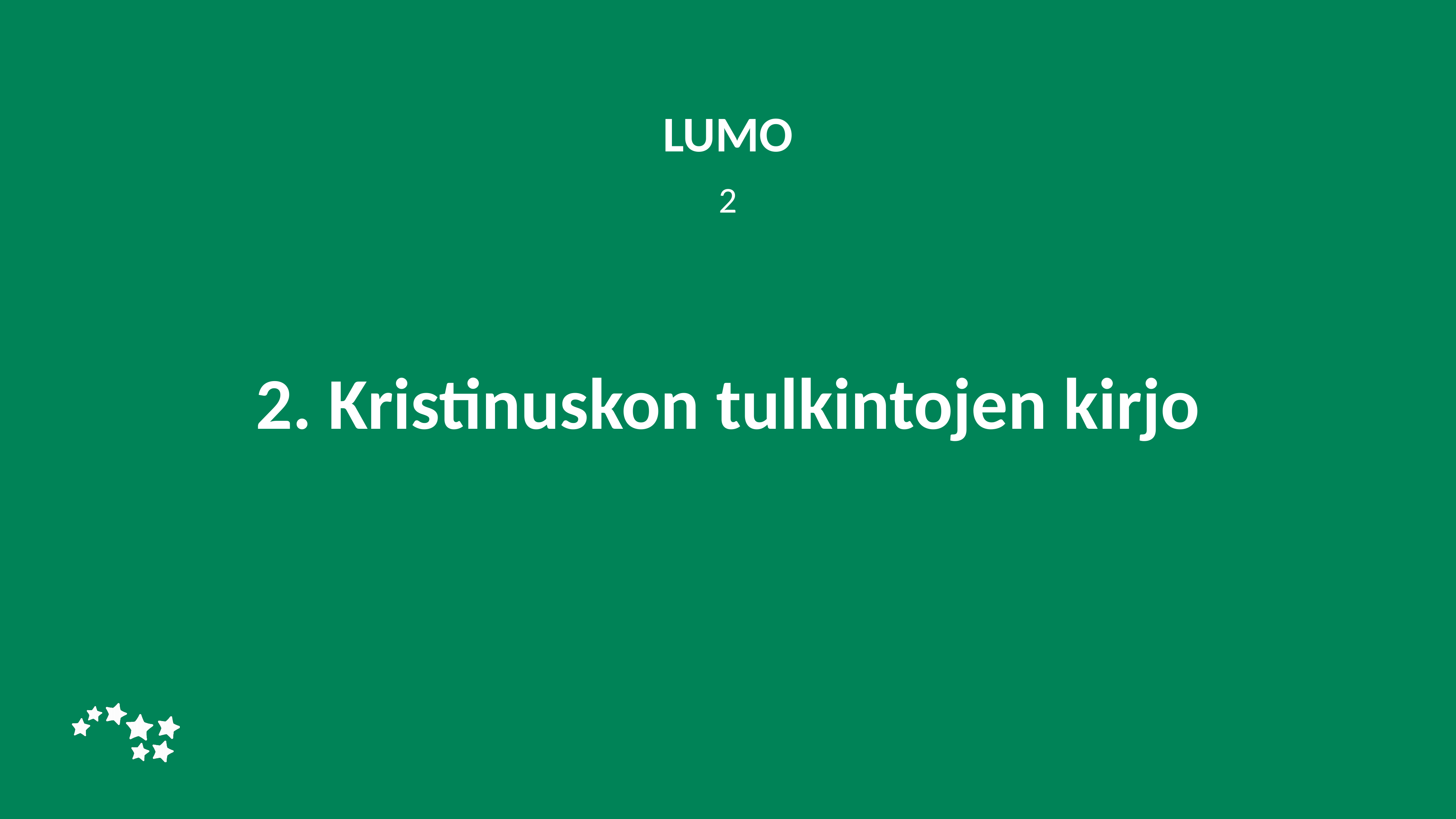

LUMO
2
# 2. Kristinuskon tulkintojen kirjo